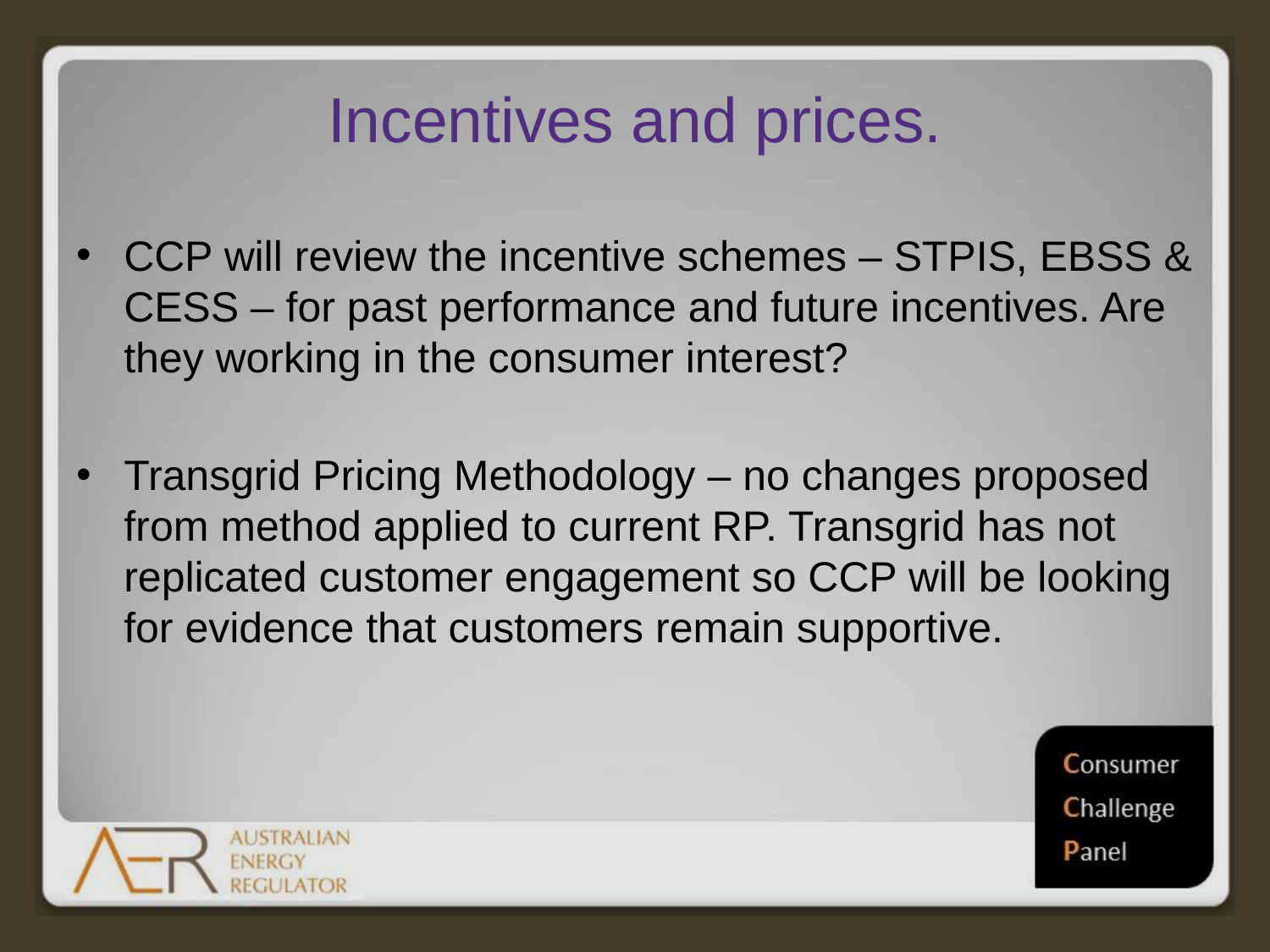

# Incentives and prices.
CCP will review the incentive schemes – STPIS, EBSS & CESS – for past performance and future incentives. Are they working in the consumer interest?

Transgrid Pricing Methodology – no changes proposed from method applied to current RP. Transgrid has not replicated customer engagement so CCP will be looking for evidence that customers remain supportive.